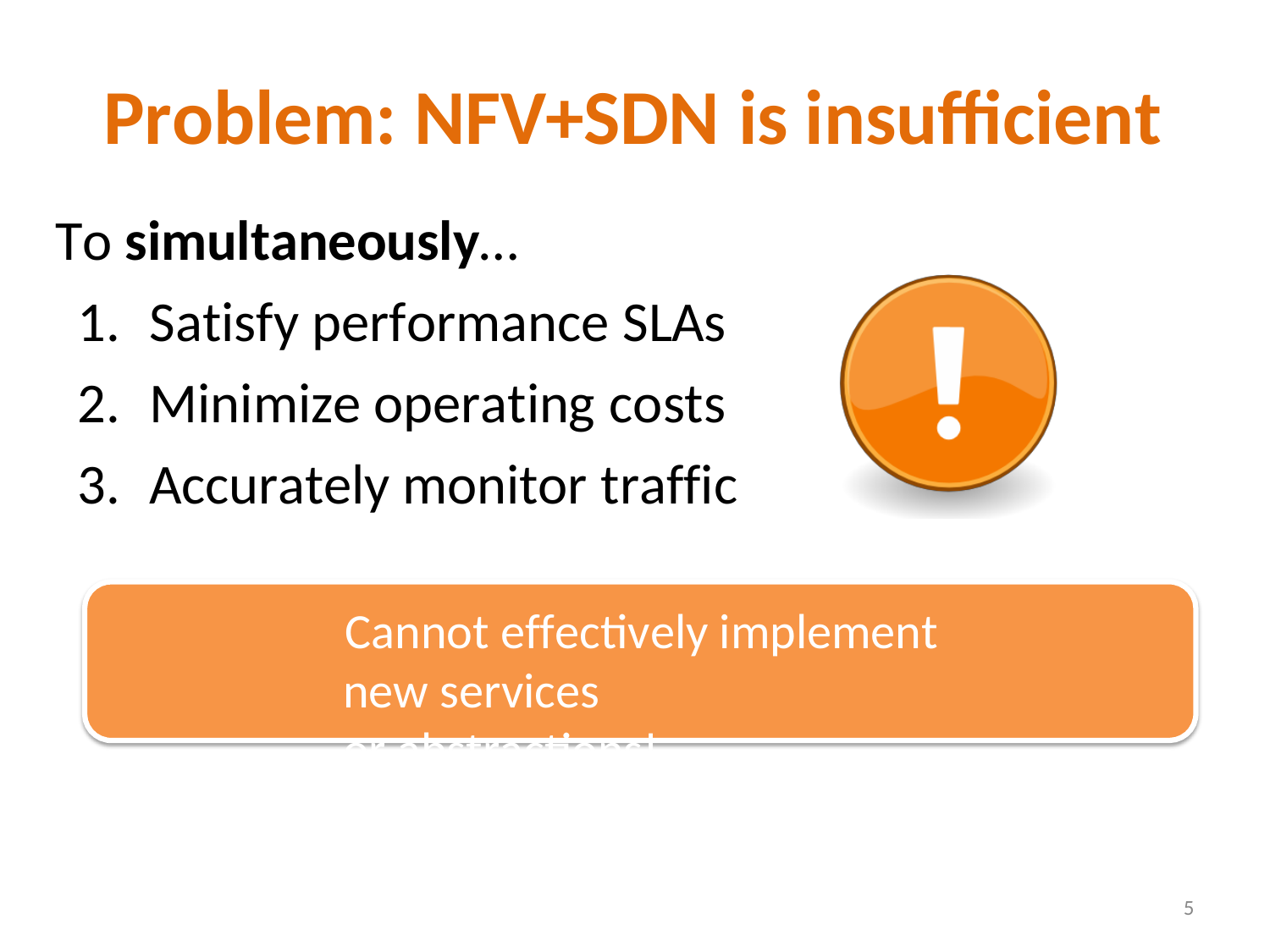

# Problem: NFV+SDN is insufficient
To simultaneously…

Satisfy performance SLAs

Minimize operating costs

Accurately monitor traffic

Cannot effectively implement
new services	or abstractions!

5